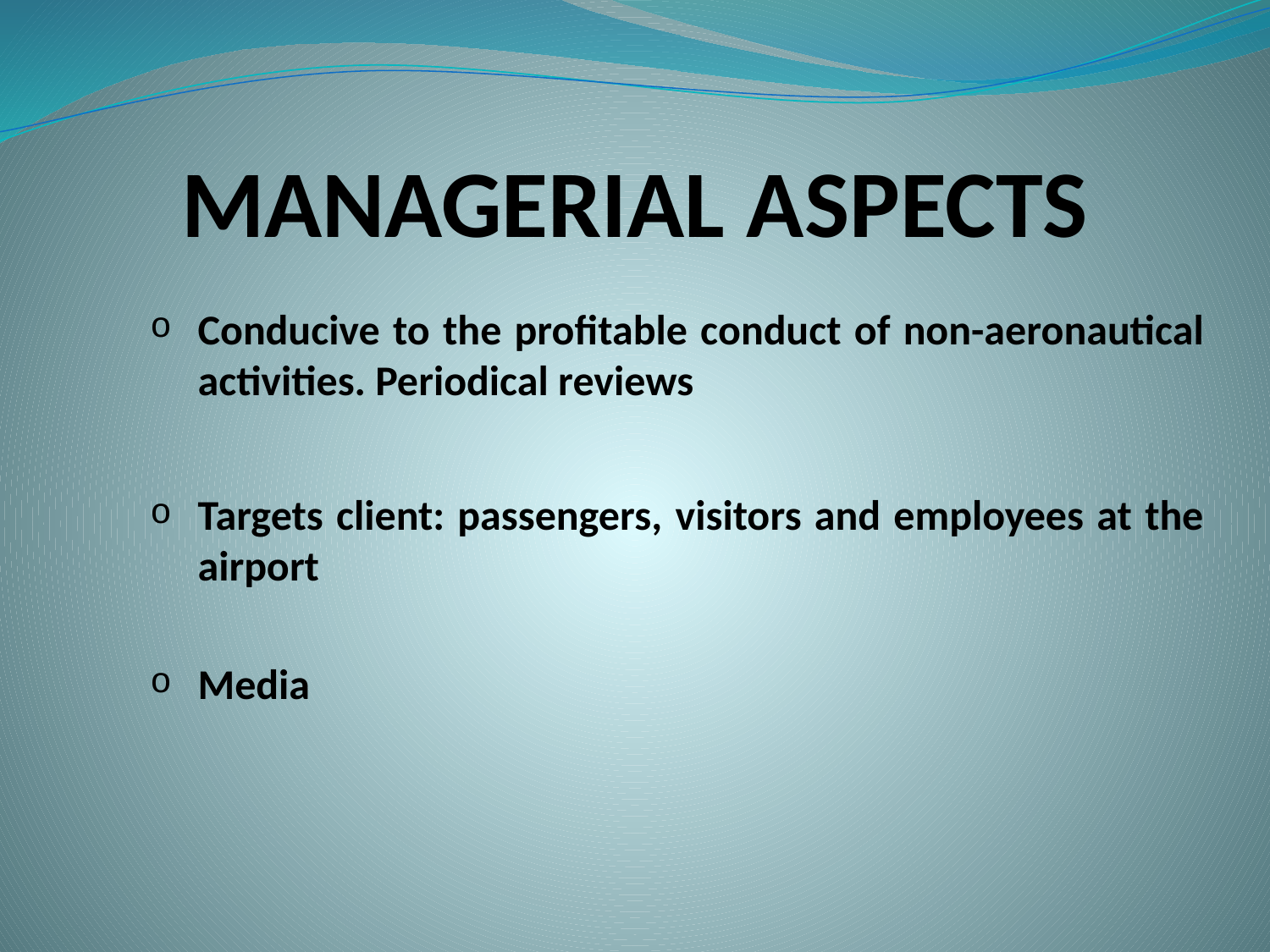

# MANAGERIAL ASPECTS
Conducive to the profitable conduct of non-aeronautical activities. Periodical reviews

Targets client: passengers, visitors and employees at the airport

Media